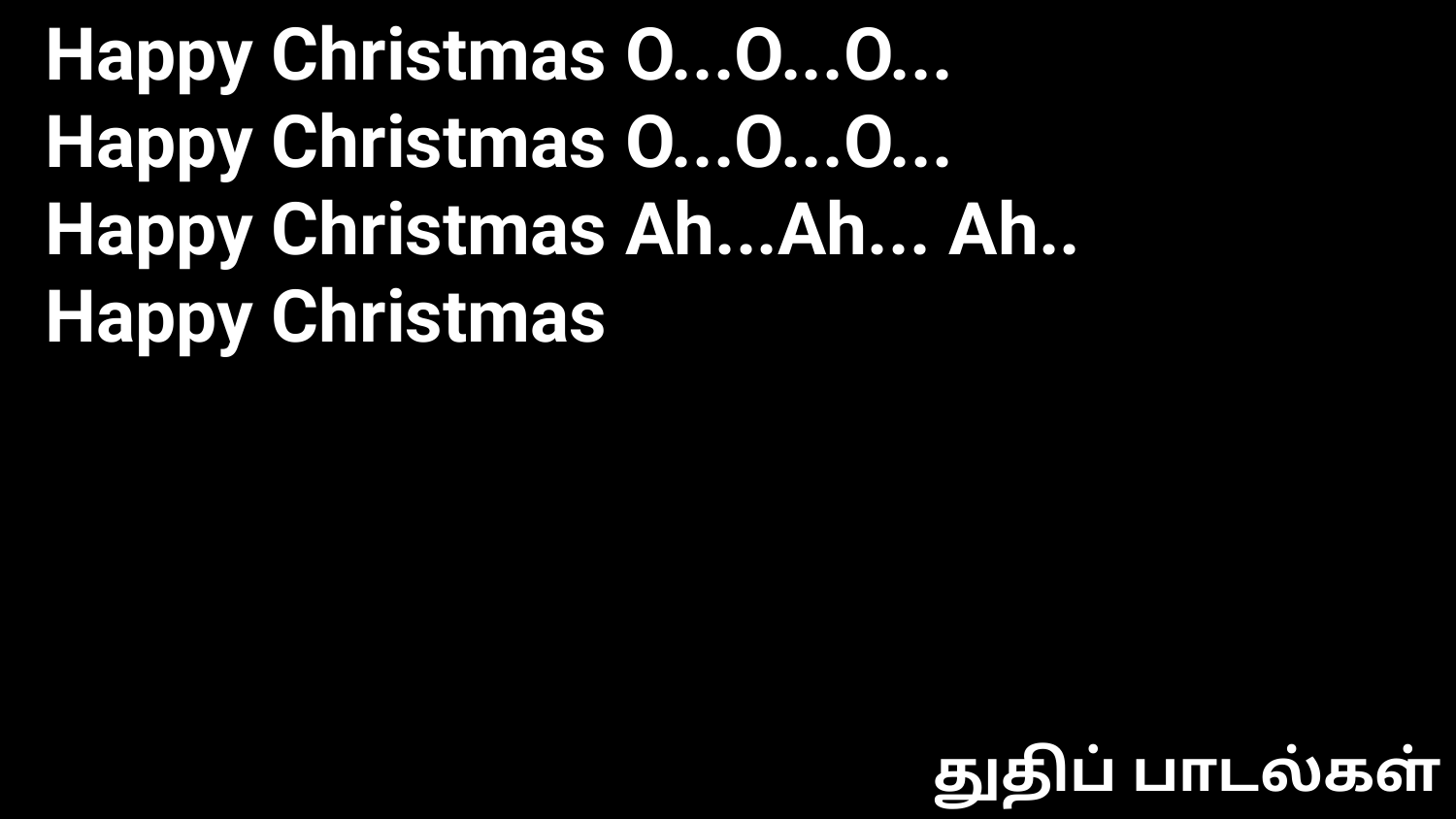

Happy Christmas O...O...O...
Happy Christmas O...O...O...
Happy Christmas Ah...Ah... Ah..
Happy Christmas

துதிப் பாடல்கள்